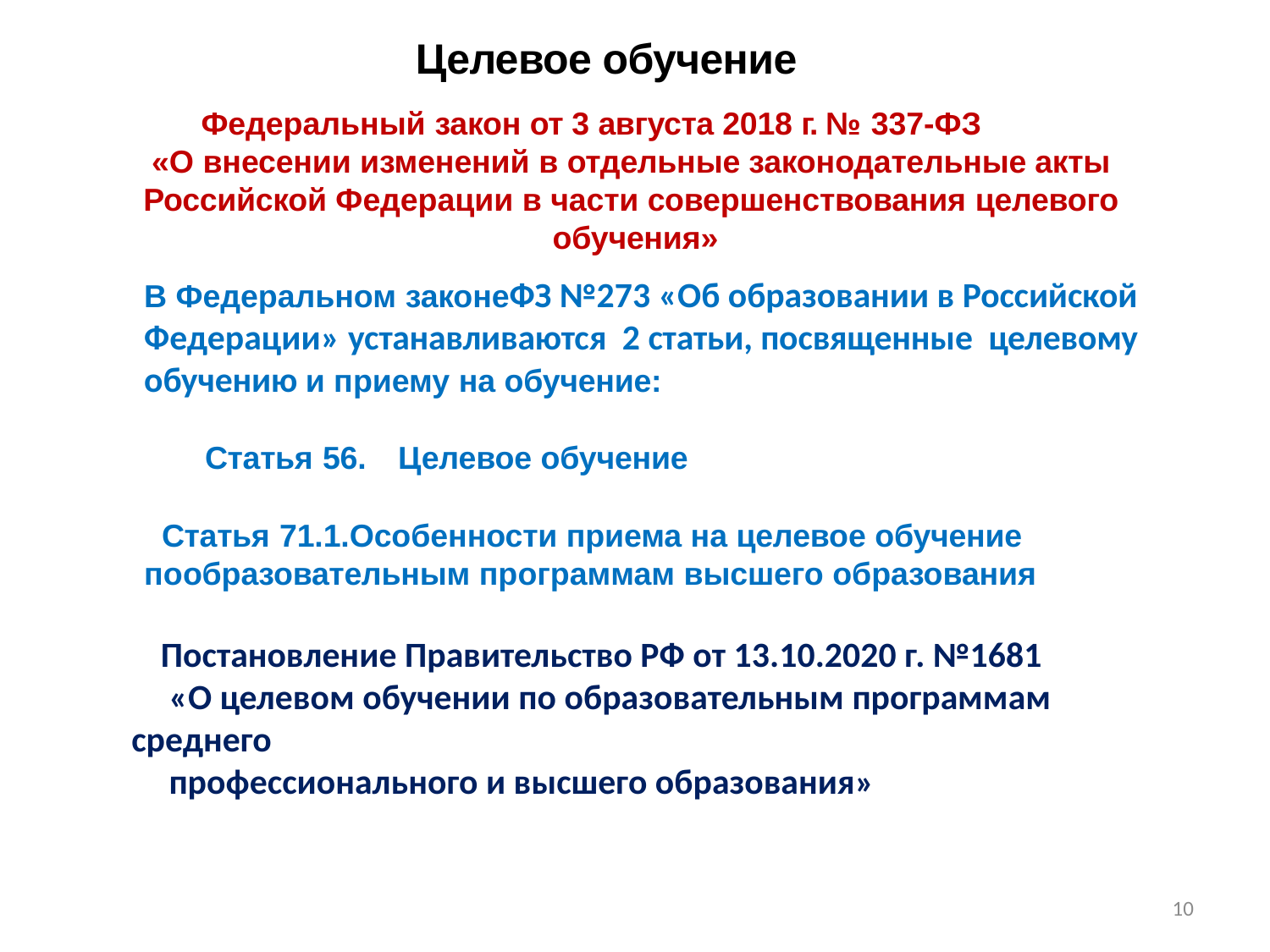

Прием в вузы
# Целевое обучение
   Федеральный закон от 3 августа 2018 г. № 337-ФЗ
«О внесении изменений в отдельные законодательные акты  Российской Федерации в части совершенствования целевого  обучения»
В Федеральном законеФЗ №273 «Об образовании в Российской Федерации» устанавливаются  2 статьи, посвященные  целевому обучению и приему на обучение:

       Статья 56.	Целевое обучение

  Статья 71.1.Особенности приема на целевое обучение  пообразовательным программам высшего образования

  Постановление Правительство РФ от 13.10.2020 г. №1681
   «О целевом обучении по образовательным программам среднего
   профессионального и высшего образования»
10